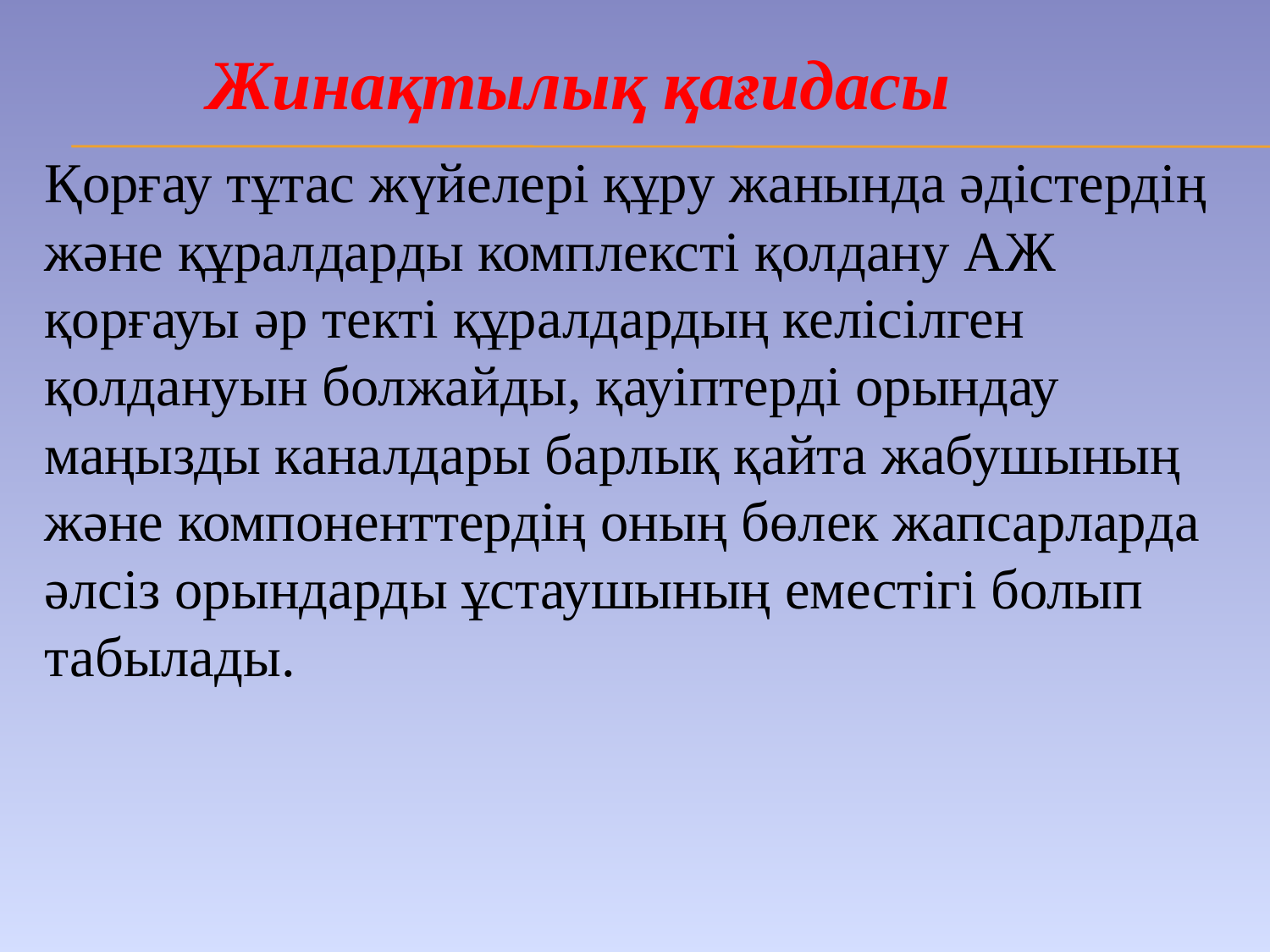

Жинақтылық қағидасы
Қорғау тұтас жүйелері құру жанында әдістердің және құралдарды комплексті қолдану АЖ қорғауы әр текті құралдардың келісілген қолдануын болжайды, қауіптерді орындау маңызды каналдары барлық қайта жабушының және компоненттердің оның бөлек жапсарларда әлсіз орындарды ұстаушының еместігі болып табылады.